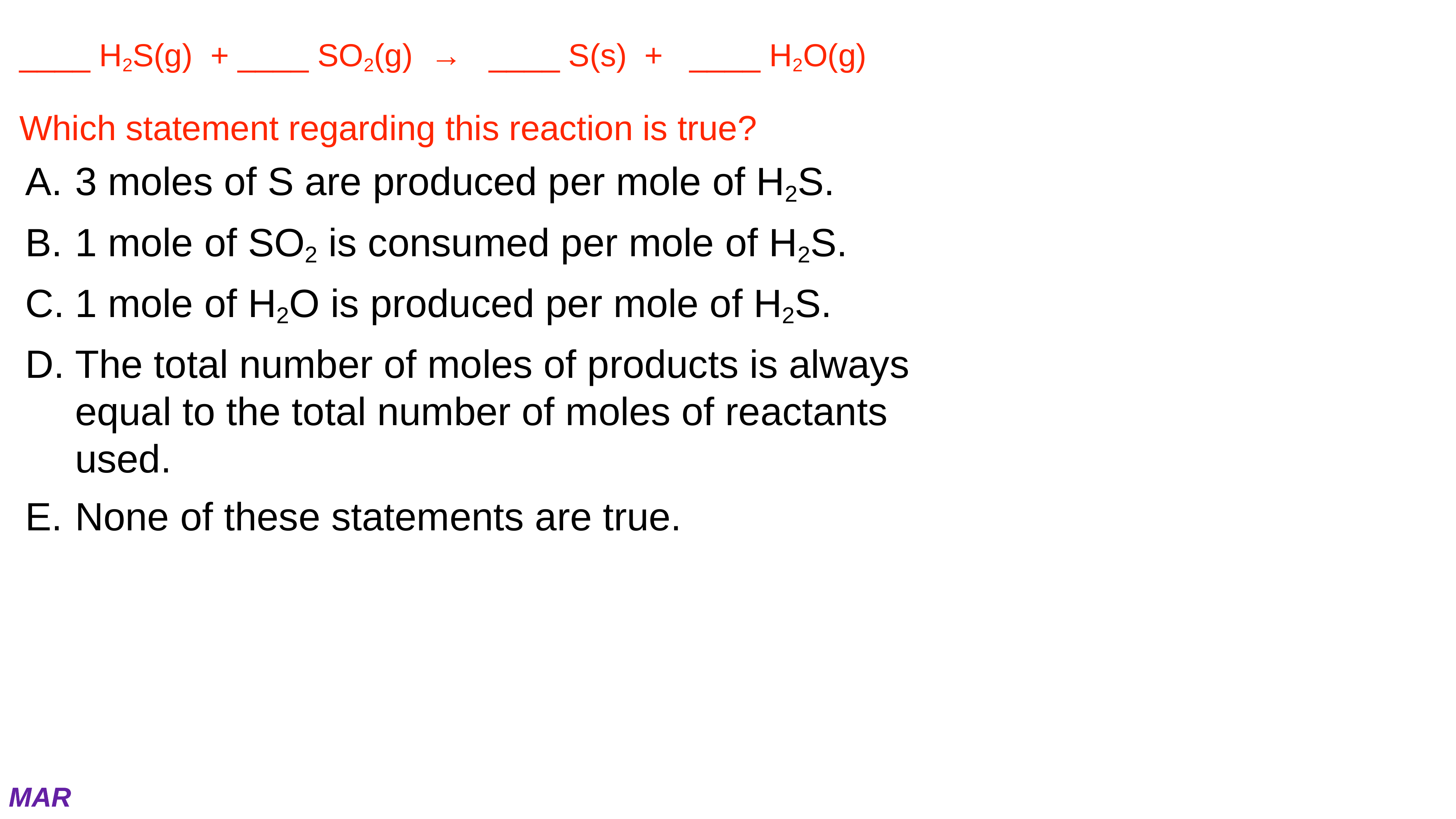

# ____ H2S(g)  + ____ SO2(g)  →   ____ S(s)  +   ____ H2O(g) Which statement regarding this reaction is true?
3 moles of S are produced per mole of H2S.
1 mole of SO2 is consumed per mole of H2S.
1 mole of H2O is produced per mole of H2S.
The total number of moles of products is always equal to the total number of moles of reactants used.
None of these statements are true.
MAR
Answer = C, 1 mole of H2O is produced per mole of H2S

First, balance the equation:
__ H2S(g) + __ SO2(g) → __ S(s) + __ H2O(g)

 2 H2S(g) + SO2(g) → 3 S(s) + 2 H2O(g)
Stoichiometry between H2O and H2S is 1:1
Enter your response on
your i>Clicker now!